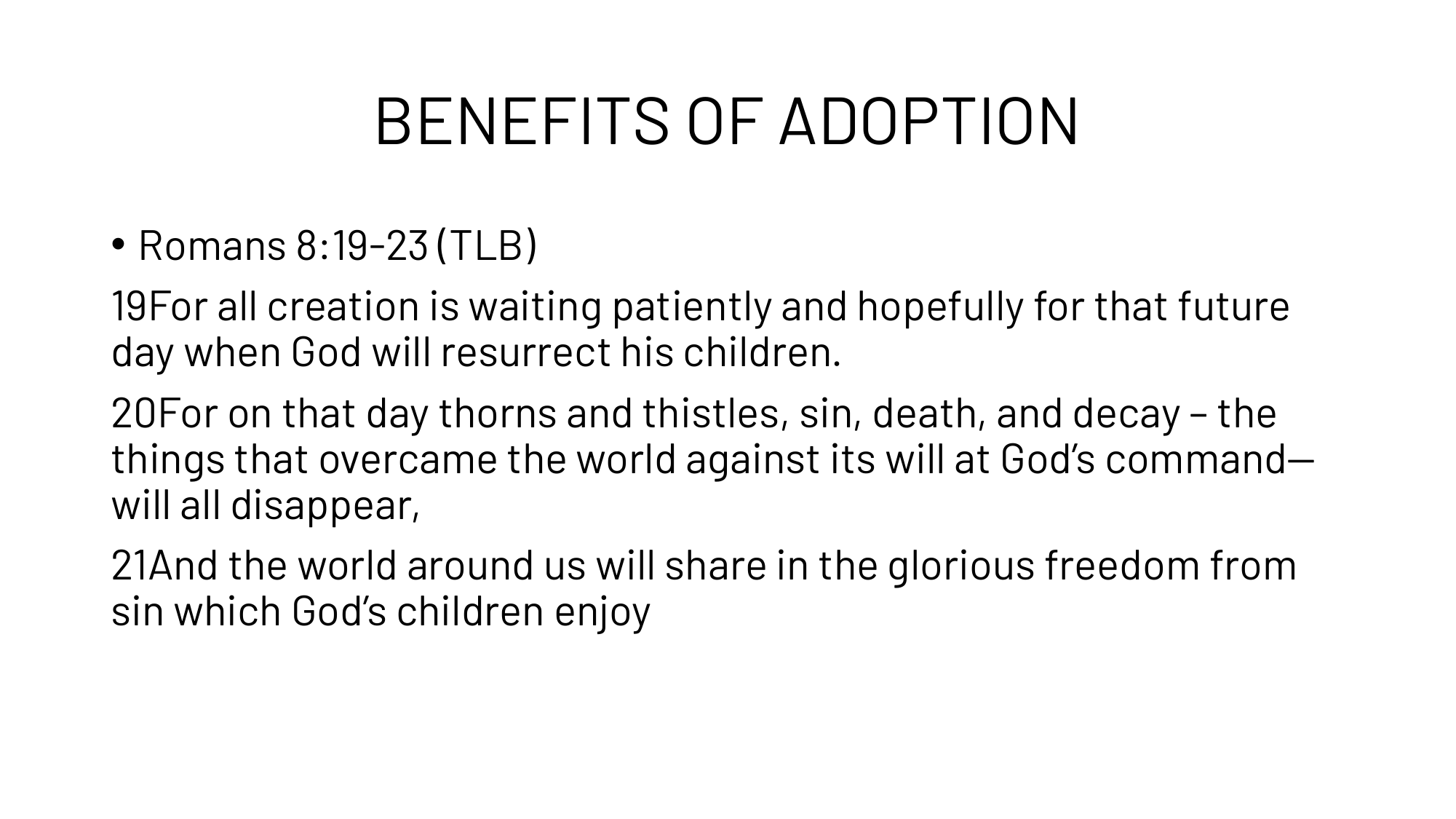

# BENEFITS OF ADOPTION
Romans 8:19-23 (TLB)
19For all creation is waiting patiently and hopefully for that future day when God will resurrect his children.
20For on that day thorns and thistles, sin, death, and decay – the things that overcame the world against its will at God’s command—will all disappear,
21And the world around us will share in the glorious freedom from sin which God’s children enjoy